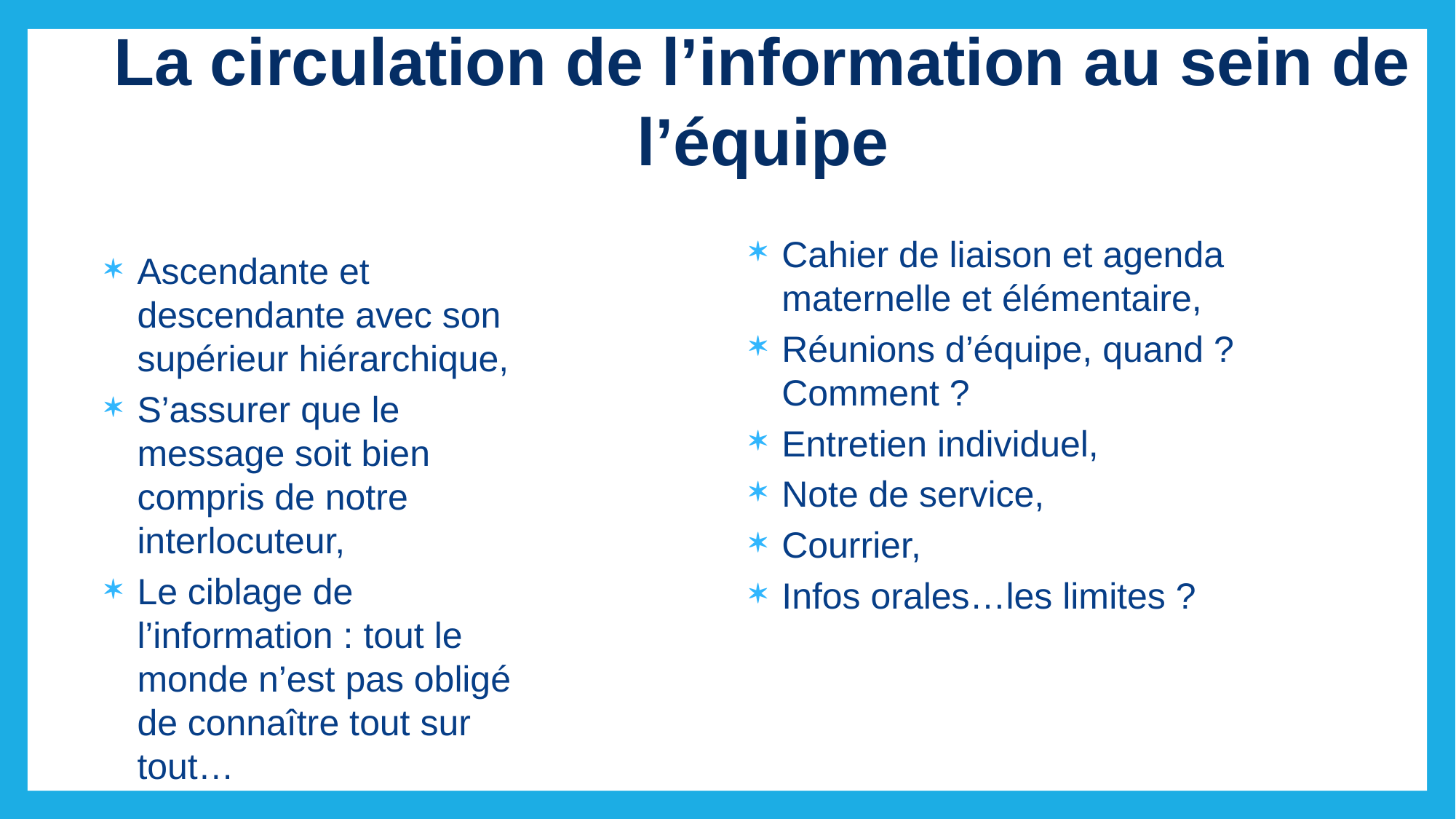

La circulation de l’information au sein de l’équipe
Cahier de liaison et agenda maternelle et élémentaire,
Réunions d’équipe, quand ? Comment ?
Entretien individuel,
Note de service,
Courrier,
Infos orales…les limites ?
Ascendante et descendante avec son supérieur hiérarchique,
S’assurer que le message soit bien compris de notre interlocuteur,
Le ciblage de l’information : tout le monde n’est pas obligé de connaître tout sur tout…